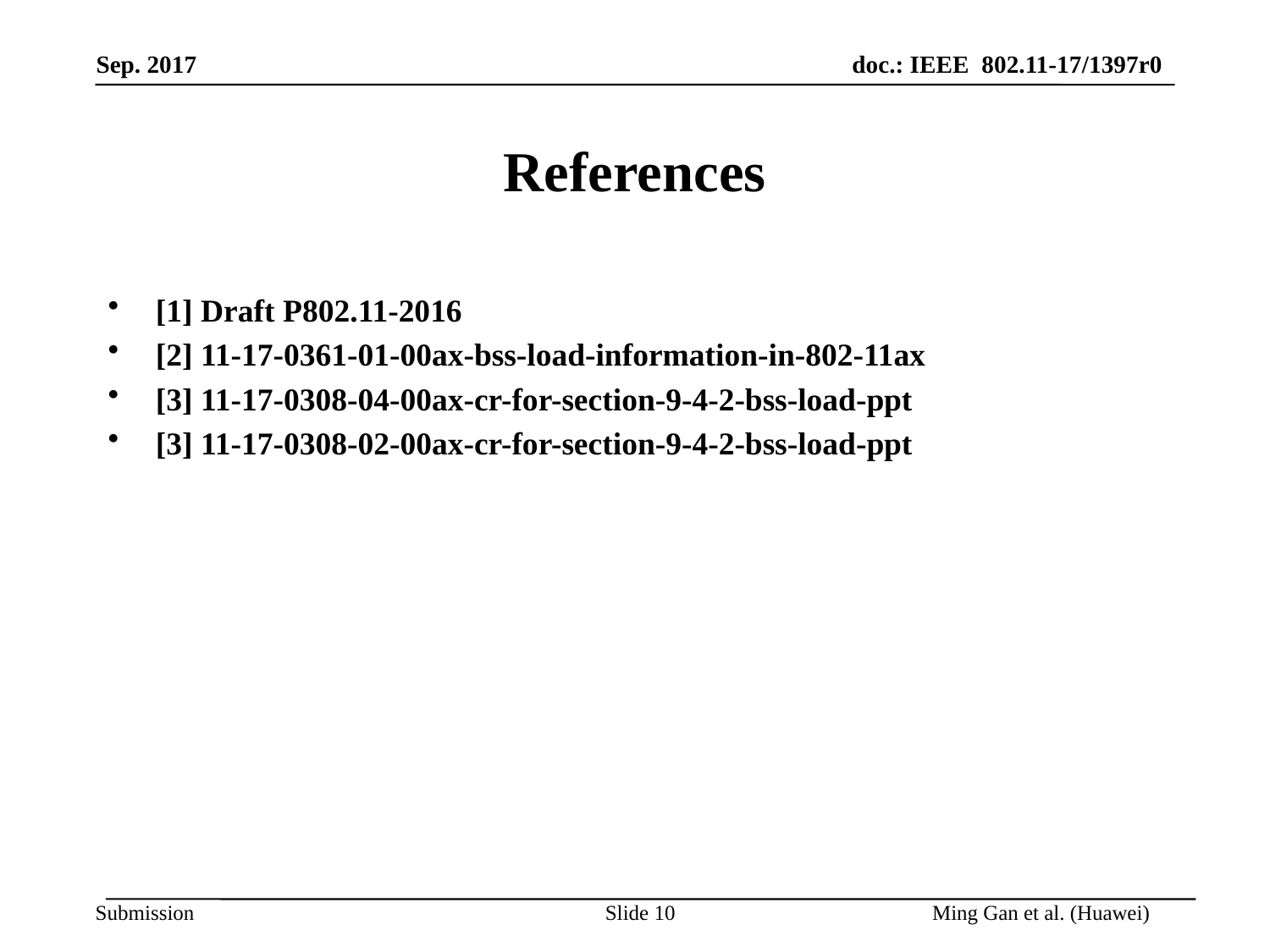

# References
[1] Draft P802.11-2016
[2] 11-17-0361-01-00ax-bss-load-information-in-802-11ax
[3] 11-17-0308-04-00ax-cr-for-section-9-4-2-bss-load-ppt
[3] 11-17-0308-02-00ax-cr-for-section-9-4-2-bss-load-ppt

Slide 10